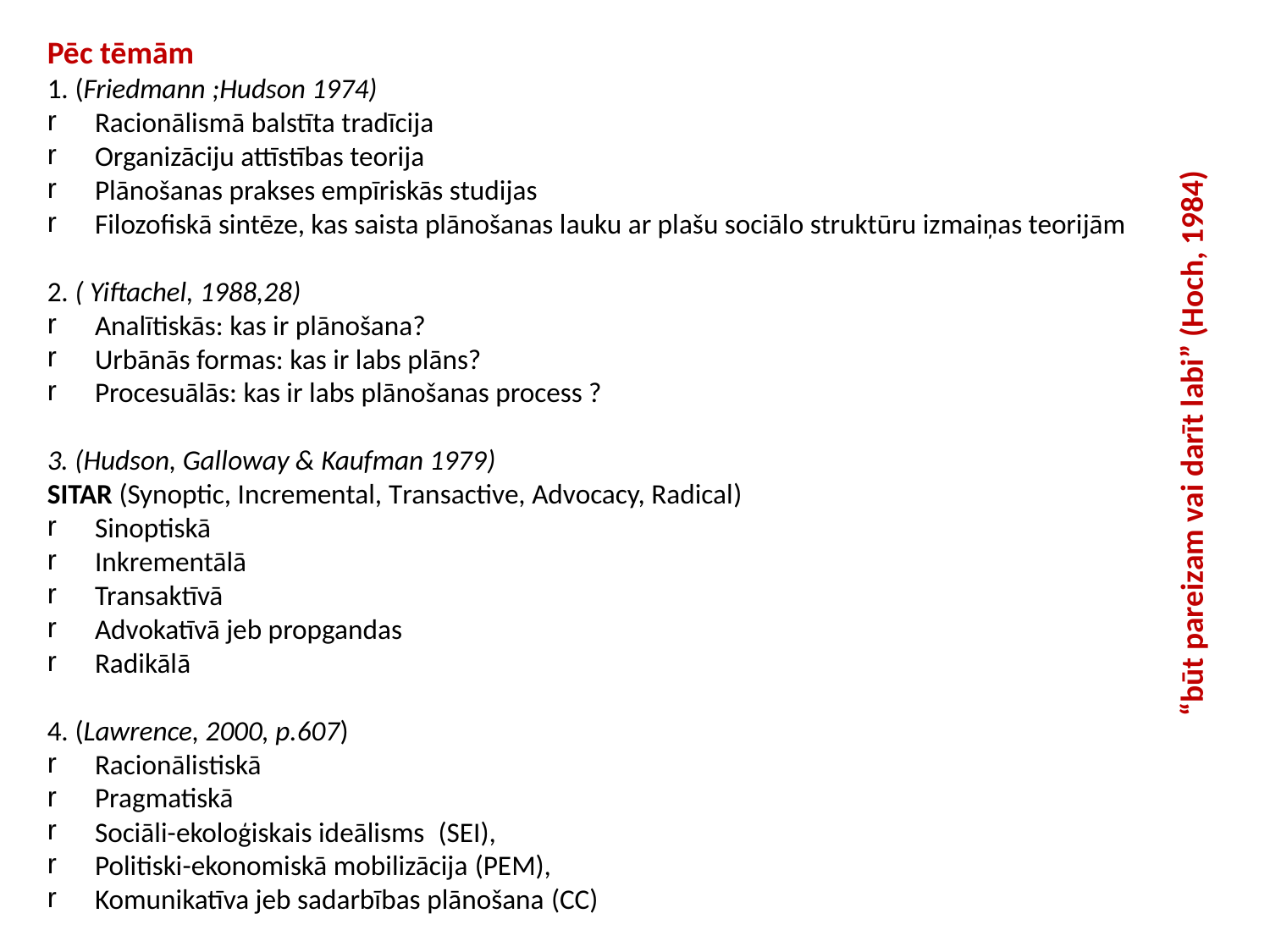

Pēc tēmām
1. (Friedmann ;Hudson 1974)
Racionālismā balstīta tradīcija
Organizāciju attīstības teorija
Plānošanas prakses empīriskās studijas
Filozofiskā sintēze, kas saista plānošanas lauku ar plašu sociālo struktūru izmaiņas teorijām

2. ( Yiftachel, 1988,28)
Analītiskās: kas ir plānošana?
Urbānās formas: kas ir labs plāns?
Procesuālās: kas ir labs plānošanas process ?

3. (Hudson, Galloway & Kaufman 1979)
SITAR (Synoptic, Incremental, Transactive, Advocacy, Radical)
Sinoptiskā
Inkrementālā
Transaktīvā
Advokatīvā jeb propgandas
Radikālā

4. (Lawrence, 2000, p.607)
Racionālistiskā
Pragmatiskā
Sociāli-ekoloģiskais ideālisms  (SEI),
Politiski-ekonomiskā mobilizācija (PEM),
Komunikatīva jeb sadarbības plānošana (CC)
“būt pareizam vai darīt labi” (Hoch, 1984)